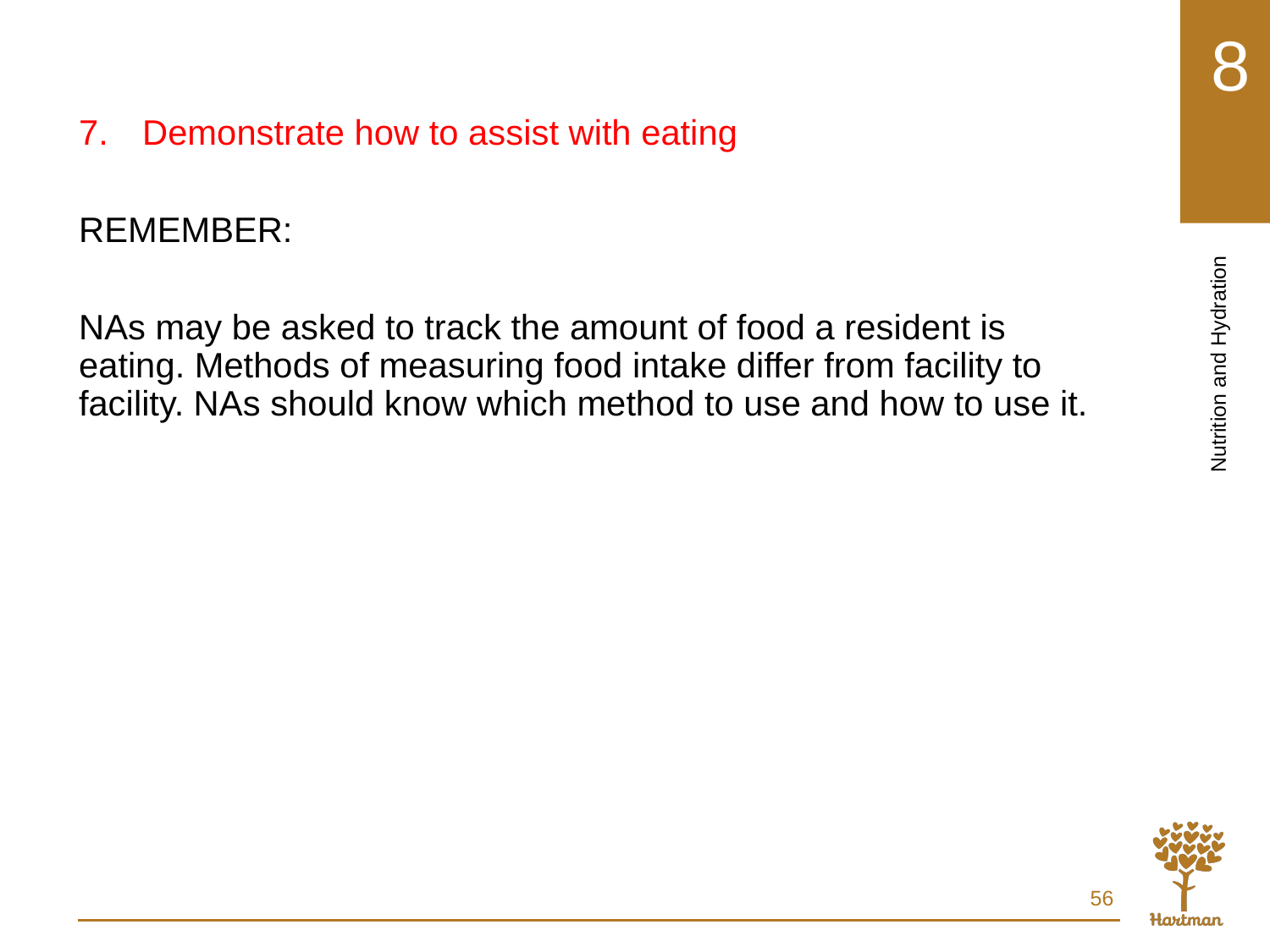

# LO7, content 11
Demonstrate how to assist with eating

REMEMBER:

NAs may be asked to track the amount of food a resident is eating. Methods of measuring food intake differ from facility to facility. NAs should know which method to use and how to use it.

56